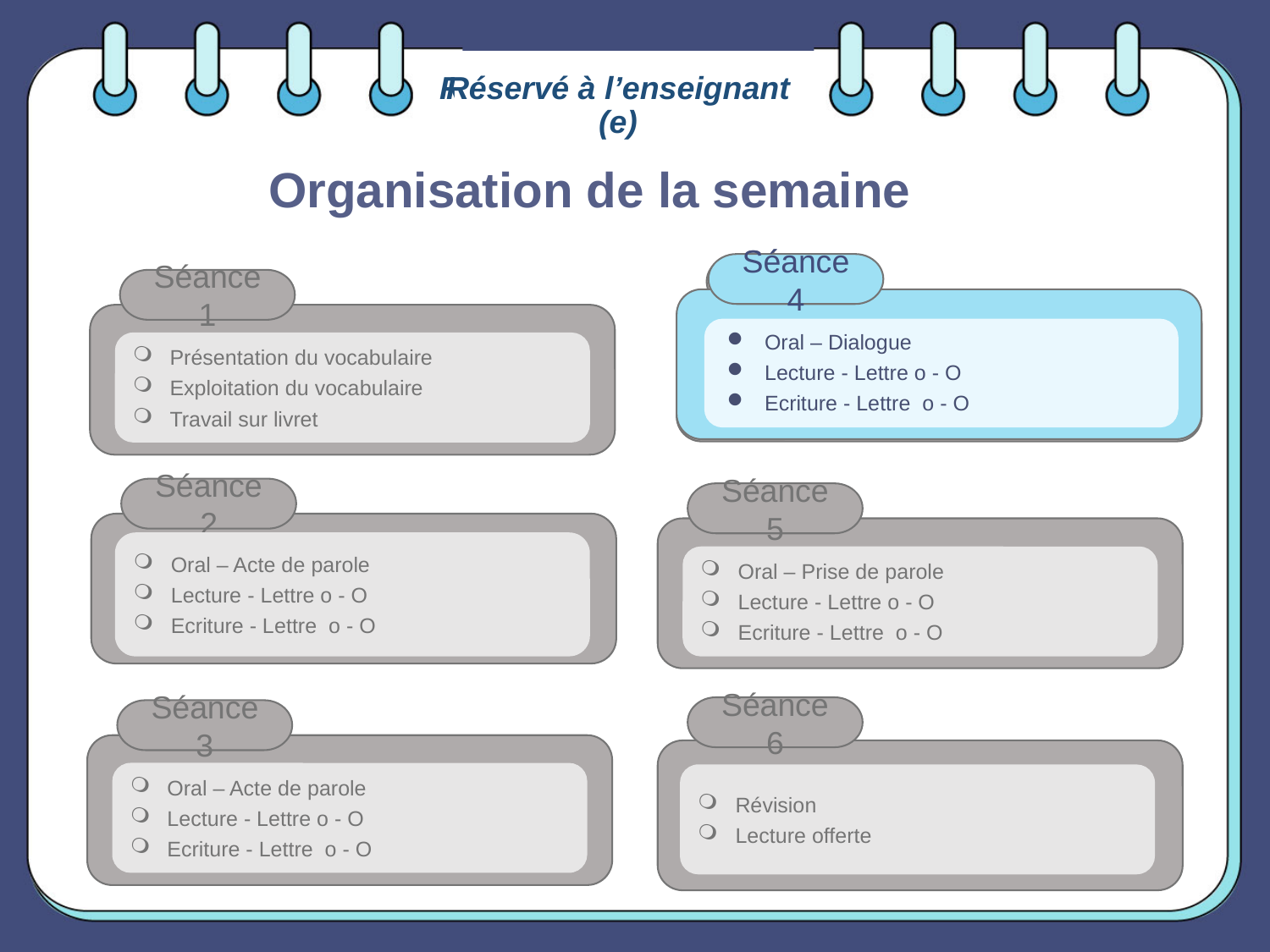

Réservé à l’enseignant (e)

Réservé à l’enseignant
# Organisation de la semaine
Séance 4
Séance 2
Séance 2
Séance 1

Présentation du vocabulaire
Exploitation du vocabulaire
Travail sur livret

Oral – Dialogue
Lecture - Lettre o - O
Ecriture - Lettre  o - O

Oral – Dialogue
Lecture - Lettre a - A
Ecriture - Lettre a - A
Séance 2
Séance 5

Oral – Acte de parole
Lecture - Lettre o - O
Ecriture - Lettre  o - O
Oral – Prise de parole
Lecture - Lettre o - O
Ecriture - Lettre  o - O
Séance 6
Séance 3

Oral – Acte de parole
Lecture - Lettre o - O
Ecriture - Lettre  o - O
Révision
Lecture offerte